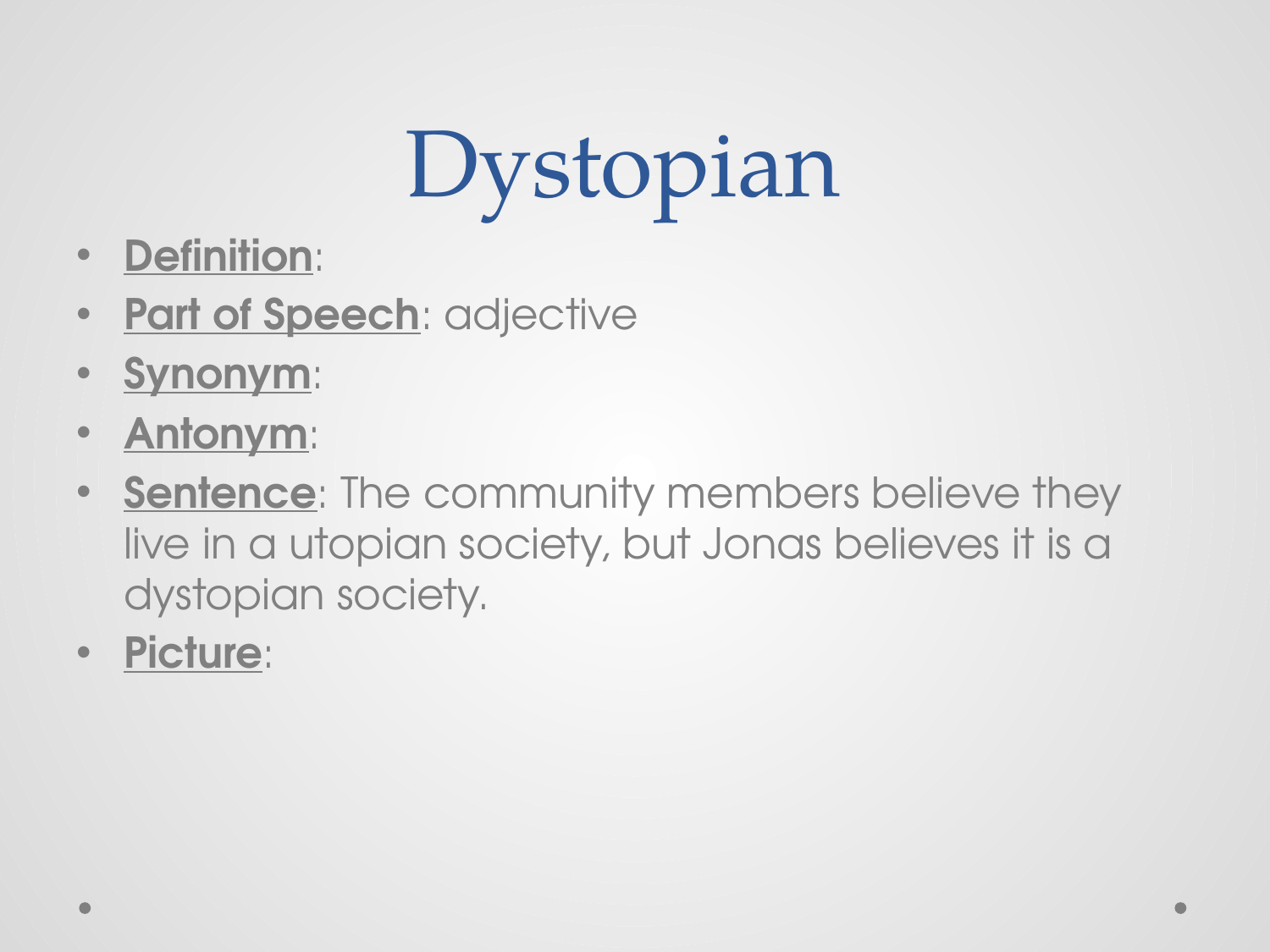

# Dystopian
Definition:
Part of Speech: adjective
Synonym:
Antonym:
Sentence: The community members believe they live in a utopian society, but Jonas believes it is a dystopian society.
Picture: